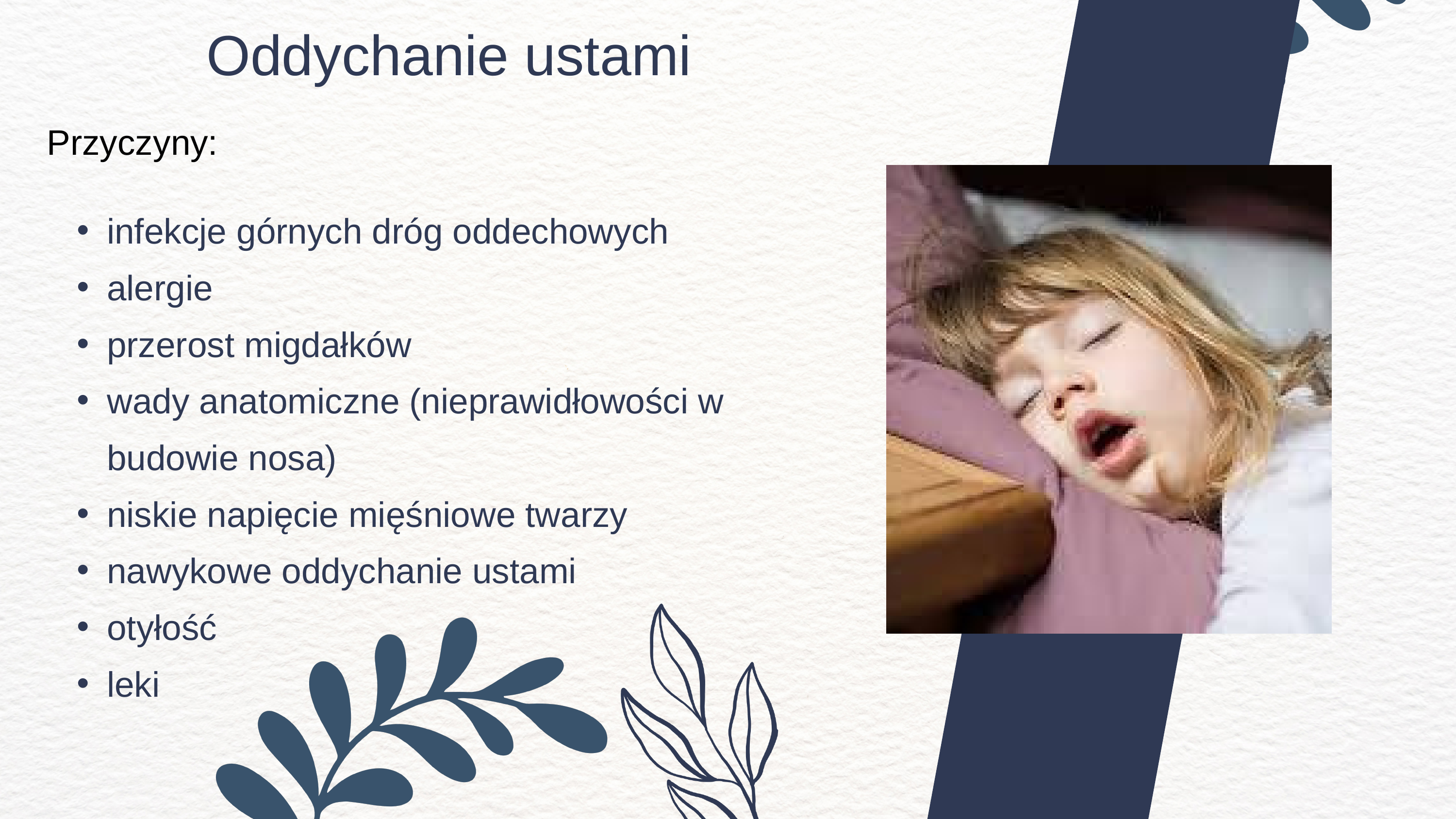

Oddychanie ustami
Przyczyny:
infekcje górnych dróg oddechowych
alergie
przerost migdałków
wady anatomiczne (nieprawidłowości w budowie nosa)
niskie napięcie mięśniowe twarzy
nawykowe oddychanie ustami
otyłość
leki